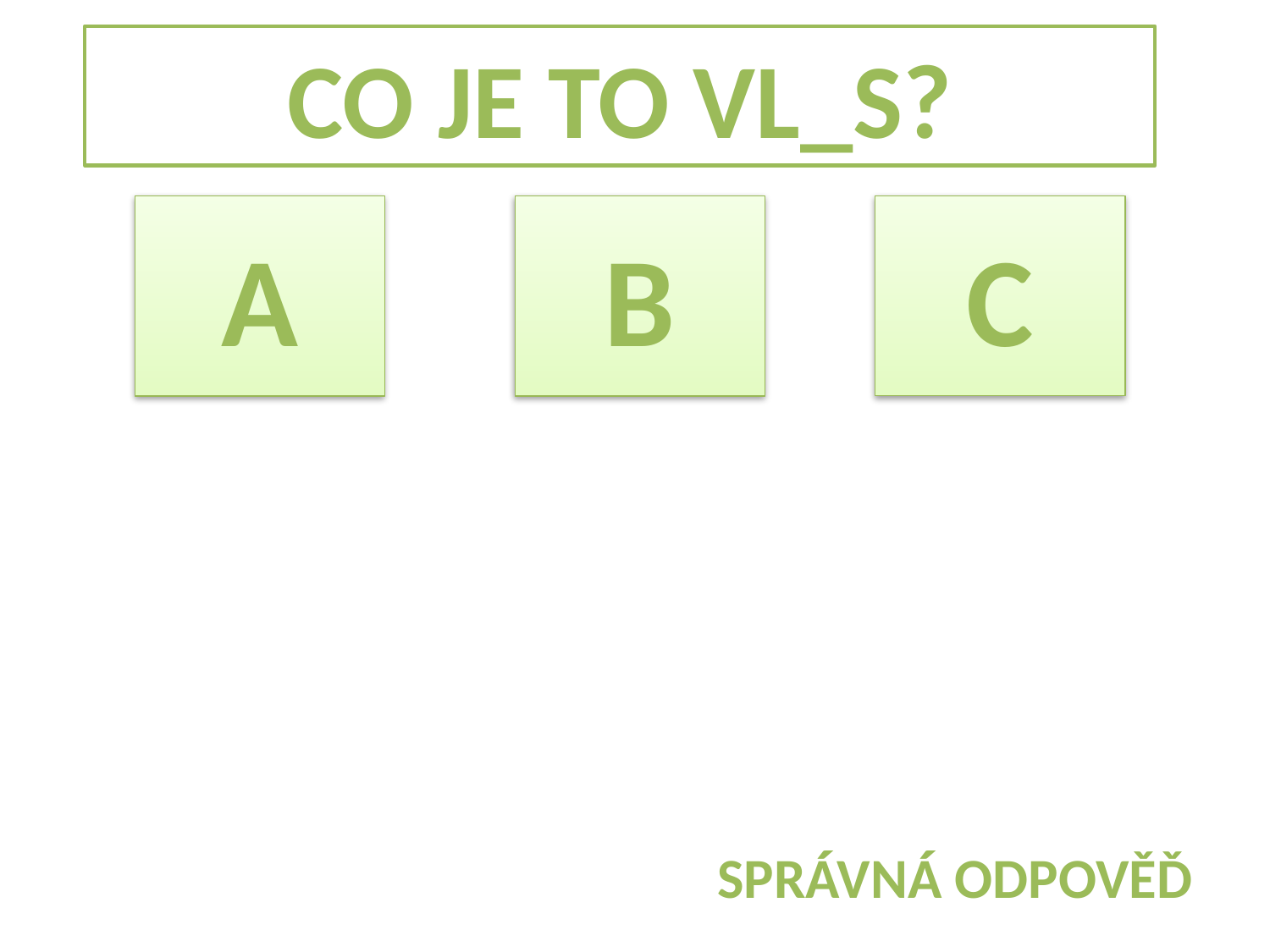

CO JE TO VL_S?
C
A
B
SPRÁVNÁ ODPOVĚĎ